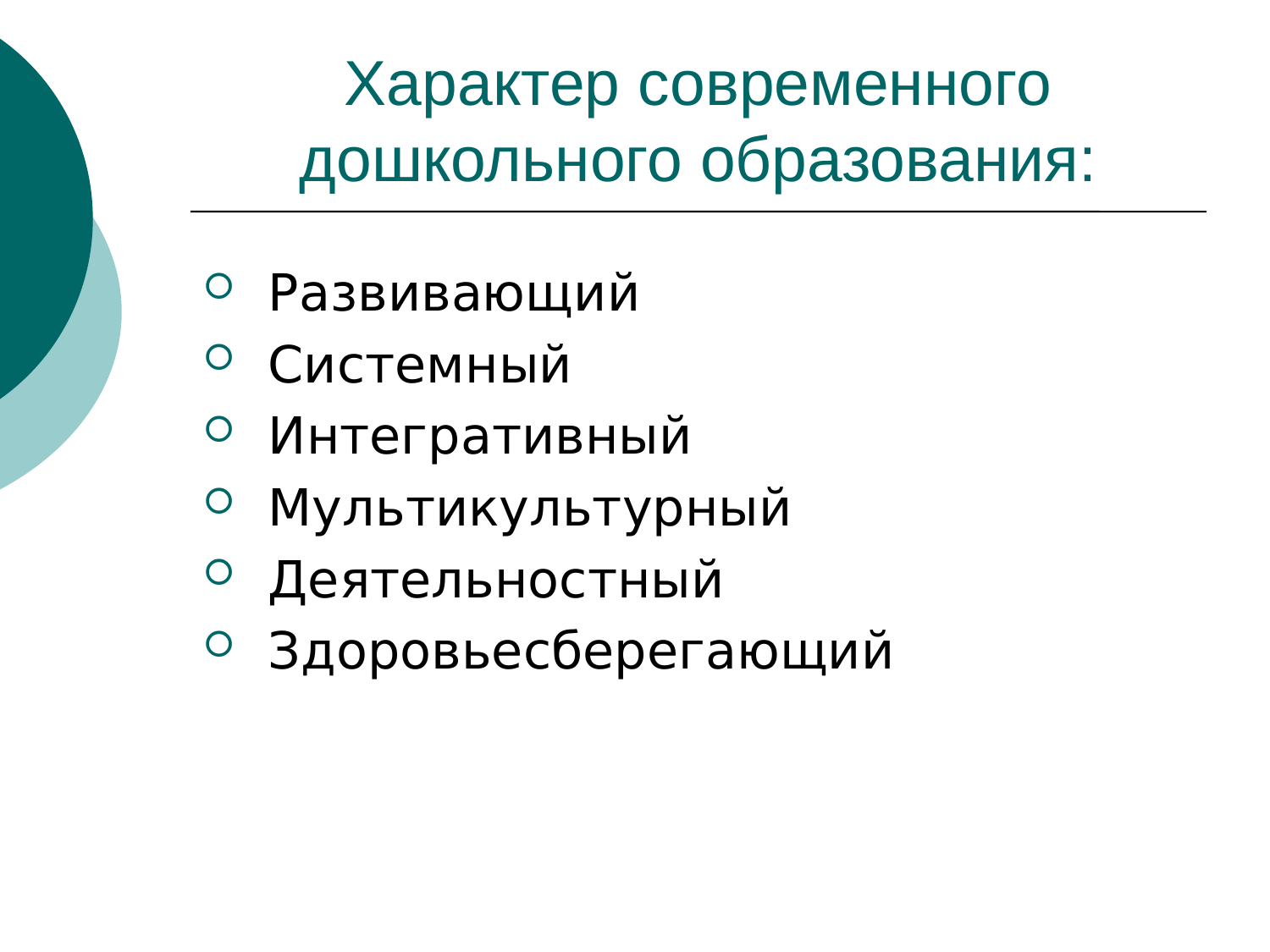

Характер современного дошкольного образования:
Развивающий
Системный
Интегративный
Мультикультурный
Деятельностный
Здоровьесберегающий